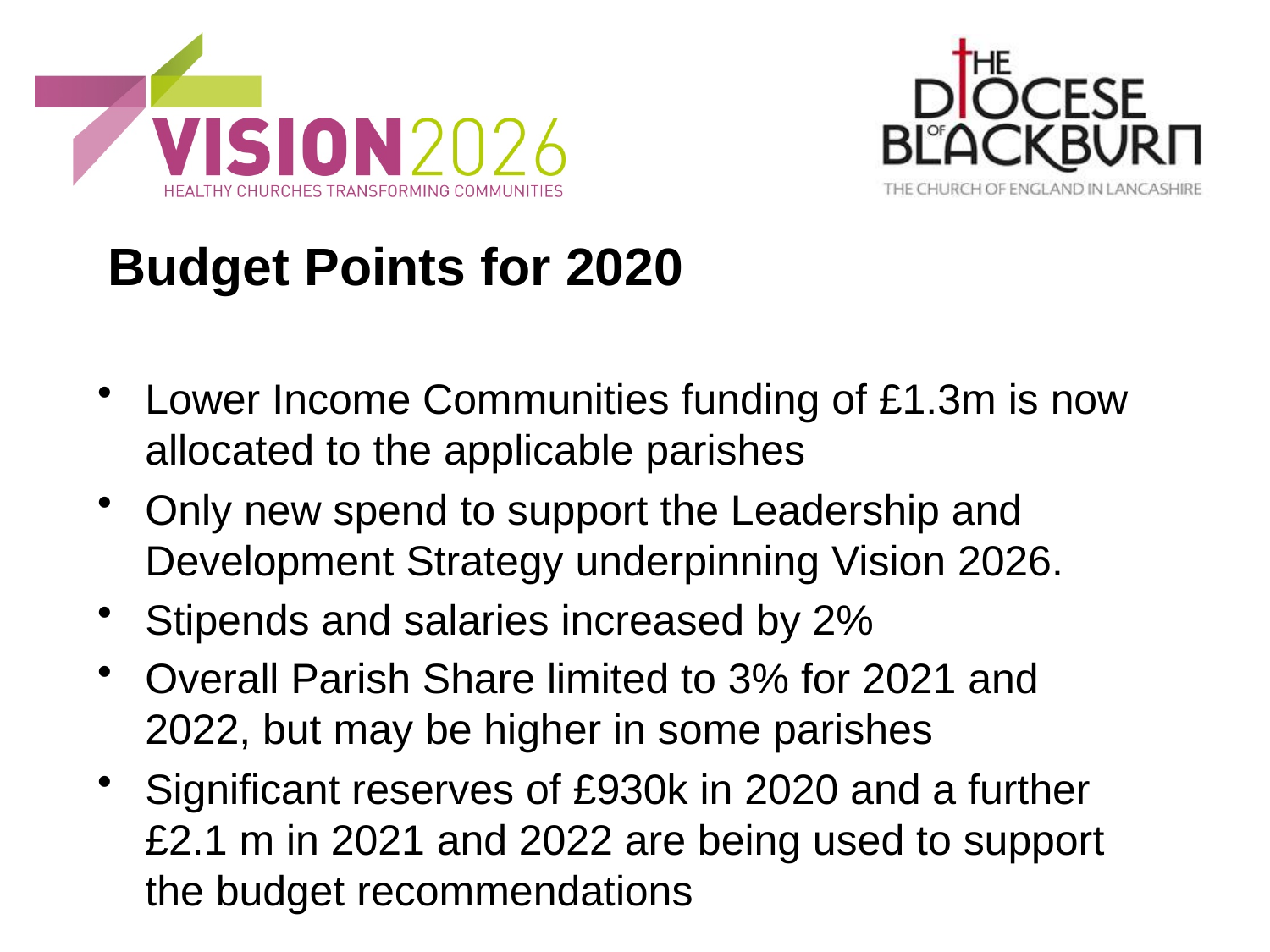

# Budget Points for 2020
Lower Income Communities funding of £1.3m is now allocated to the applicable parishes
Only new spend to support the Leadership and Development Strategy underpinning Vision 2026.
Stipends and salaries increased by 2%
Overall Parish Share limited to 3% for 2021 and 2022, but may be higher in some parishes
Significant reserves of £930k in 2020 and a further £2.1 m in 2021 and 2022 are being used to support the budget recommendations